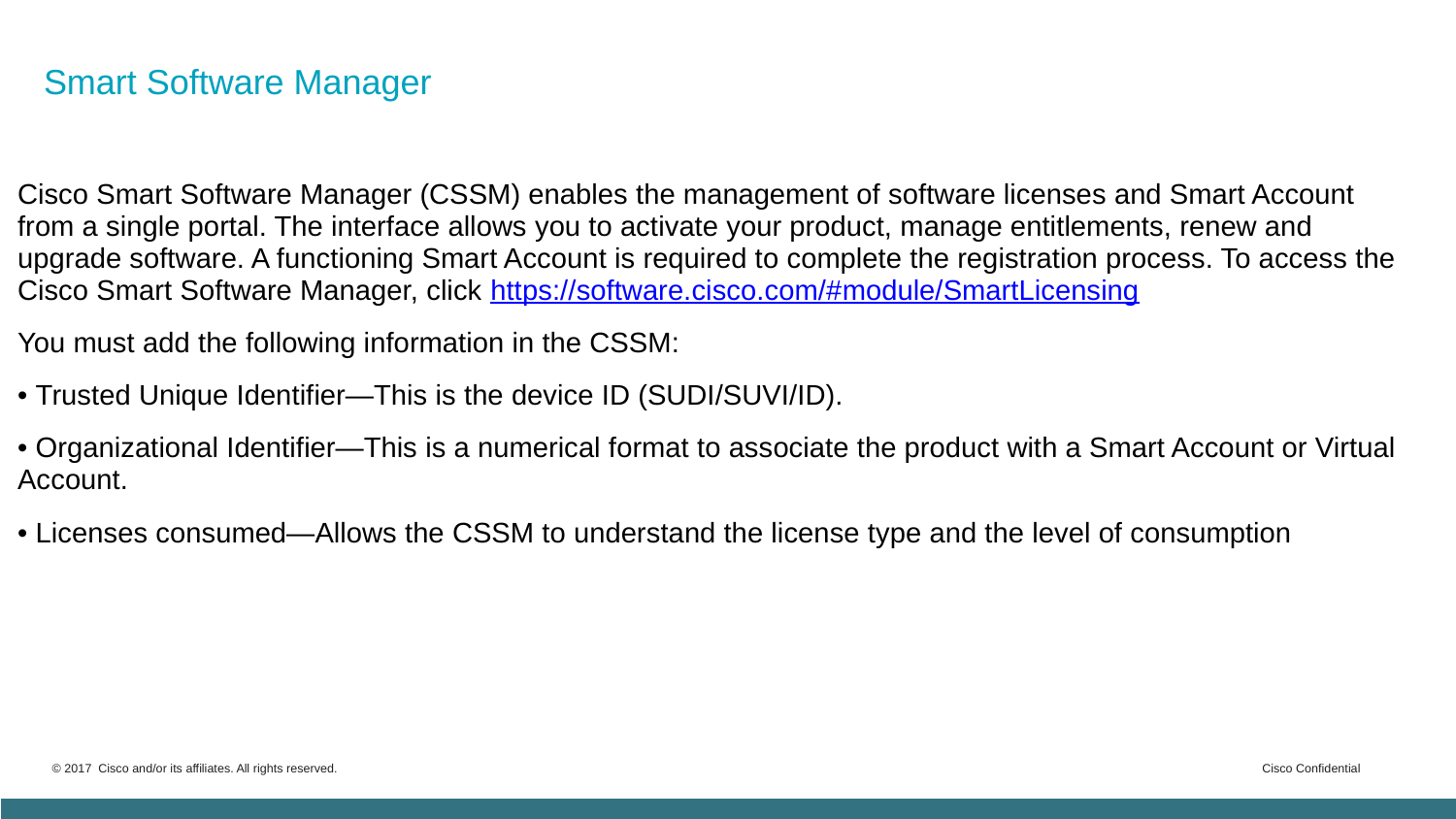

# Smart Software Manager
Cisco Smart Software Manager (CSSM) enables the management of software licenses and Smart Account from a single portal. The interface allows you to activate your product, manage entitlements, renew and upgrade software. A functioning Smart Account is required to complete the registration process. To access the Cisco Smart Software Manager, click https://software.cisco.com/#module/SmartLicensing
You must add the following information in the CSSM:
• Trusted Unique Identifier—This is the device ID (SUDI/SUVI/ID).
• Organizational Identifier—This is a numerical format to associate the product with a Smart Account or Virtual Account.
• Licenses consumed—Allows the CSSM to understand the license type and the level of consumption